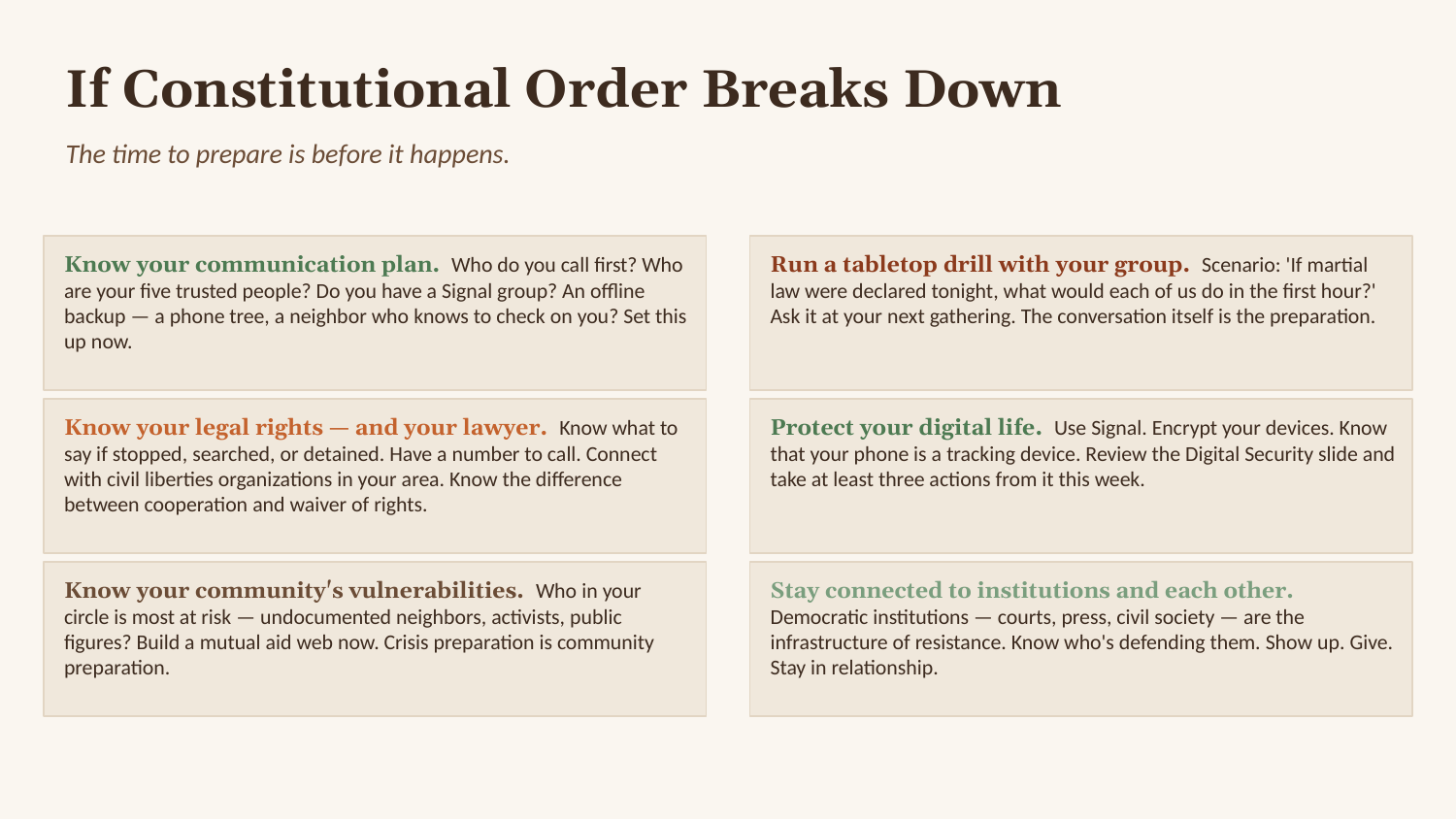

If Constitutional Order Breaks Down
The time to prepare is before it happens.

Know your communication plan.  Who do you call first? Who are your five trusted people? Do you have a Signal group? An offline backup — a phone tree, a neighbor who knows to check on you? Set this up now.
Run a tabletop drill with your group.  Scenario: 'If martial law were declared tonight, what would each of us do in the first hour?' Ask it at your next gathering. The conversation itself is the preparation.

Know your legal rights — and your lawyer.  Know what to say if stopped, searched, or detained. Have a number to call. Connect with civil liberties organizations in your area. Know the difference between cooperation and waiver of rights.
Protect your digital life.  Use Signal. Encrypt your devices. Know that your phone is a tracking device. Review the Digital Security slide and take at least three actions from it this week.

Know your community's vulnerabilities.  Who in your circle is most at risk — undocumented neighbors, activists, public figures? Build a mutual aid web now. Crisis preparation is community preparation.
Stay connected to institutions and each other.  Democratic institutions — courts, press, civil society — are the infrastructure of resistance. Know who's defending them. Show up. Give. Stay in relationship.